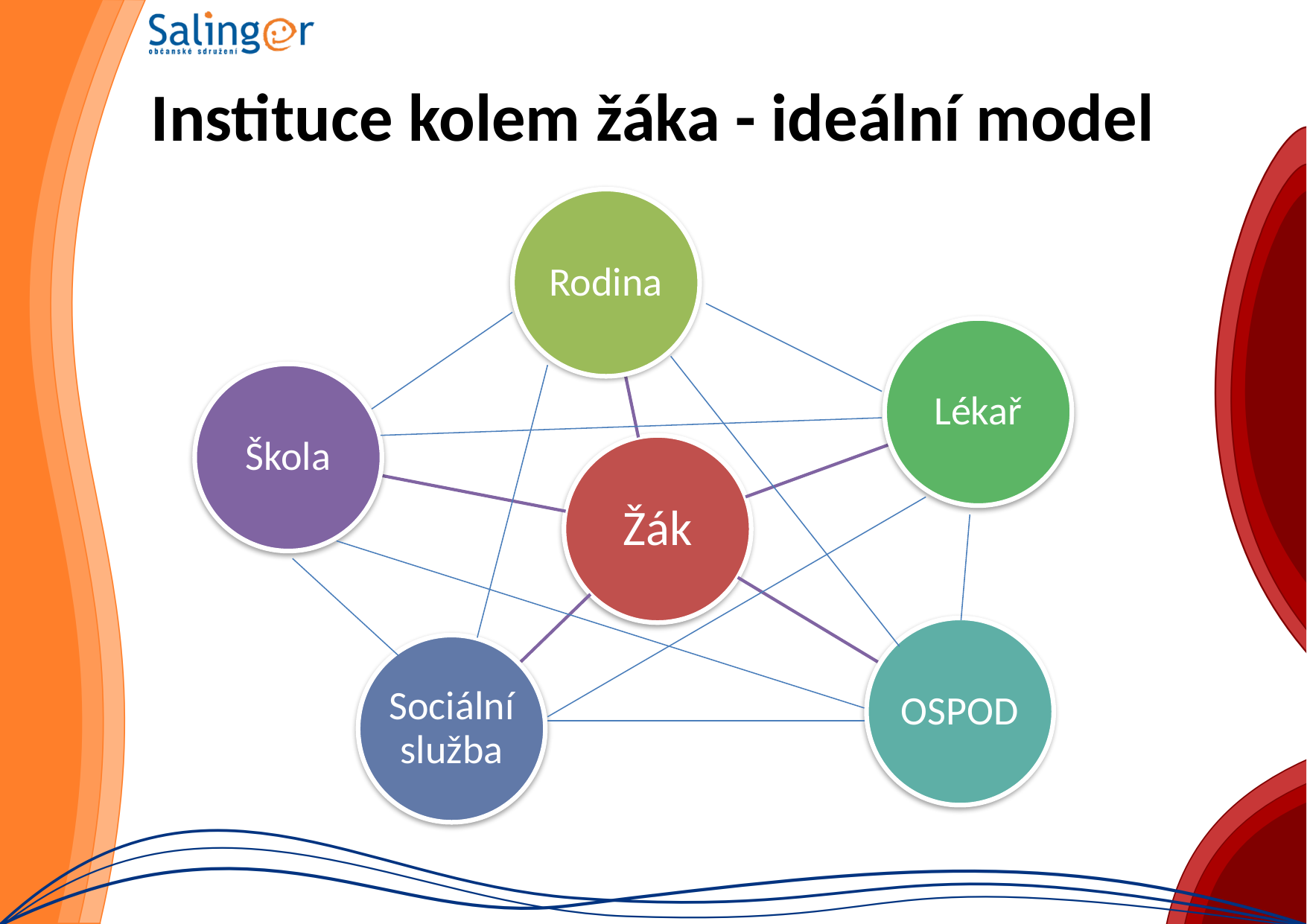

# Instituce kolem žáka - ideální model
Žák

Rodina

Lékař

OSPOD

Sociální služba

Škola